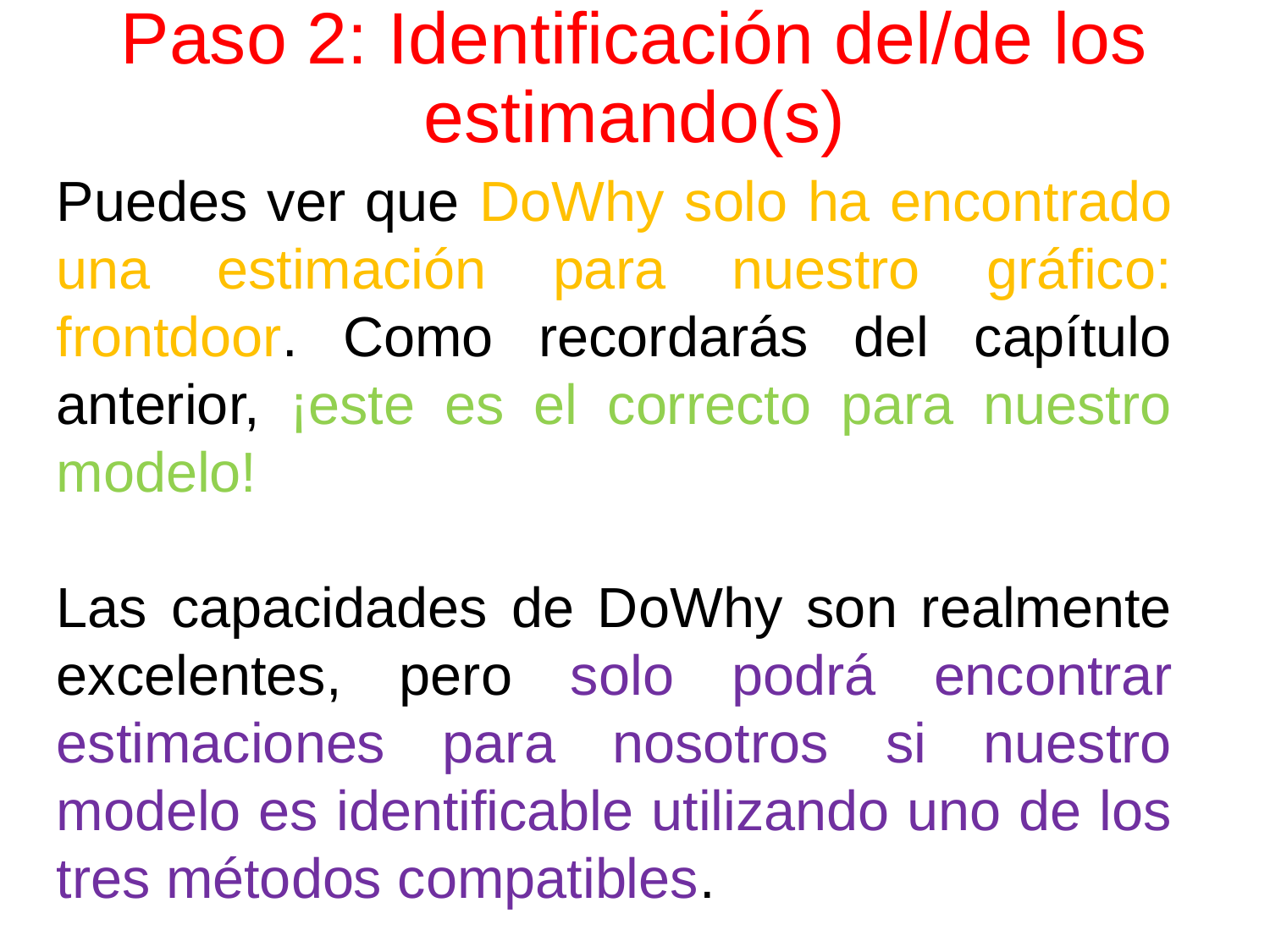

# Paso 2: Identificación del/de los estimando(s)
Puedes ver que DoWhy solo ha encontrado una estimación para nuestro gráfico: frontdoor. Como recordarás del capítulo anterior, ¡este es el correcto para nuestro modelo!

Las capacidades de DoWhy son realmente excelentes, pero solo podrá encontrar estimaciones para nosotros si nuestro modelo es identificable utilizando uno de los tres métodos compatibles.